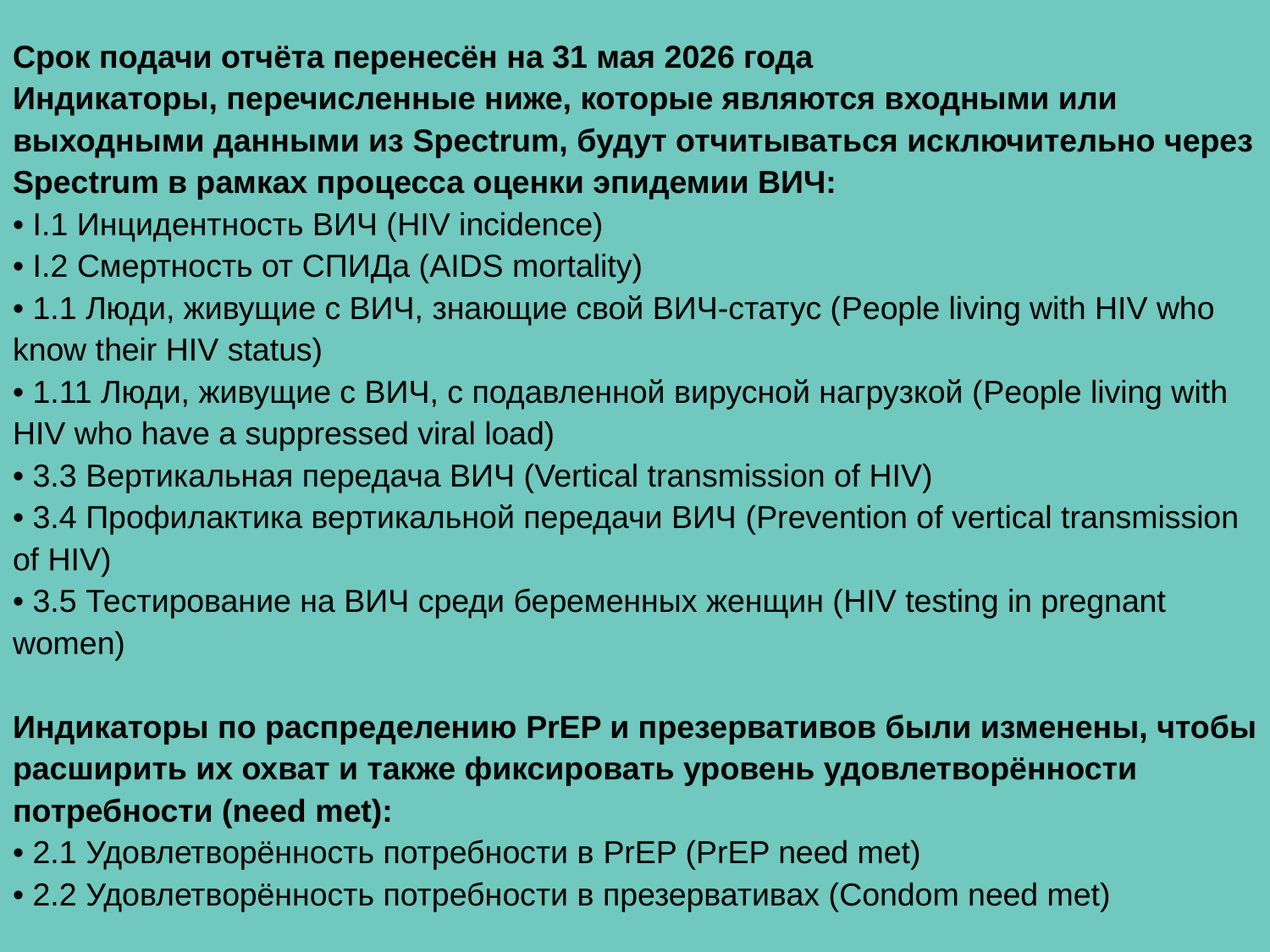

Срок подачи отчёта перенесён на 31 мая 2026 года
Индикаторы, перечисленные ниже, которые являются входными или выходными данными из Spectrum, будут отчитываться исключительно через Spectrum в рамках процесса оценки эпидемии ВИЧ:
• I.1 Инцидентность ВИЧ (HIV incidence)
• I.2 Смертность от СПИДа (AIDS mortality)
• 1.1 Люди, живущие с ВИЧ, знающие свой ВИЧ-статус (People living with HIV who know their HIV status)
• 1.11 Люди, живущие с ВИЧ, с подавленной вирусной нагрузкой (People living with HIV who have a suppressed viral load)
• 3.3 Вертикальная передача ВИЧ (Vertical transmission of HIV)
• 3.4 Профилактика вертикальной передачи ВИЧ (Prevention of vertical transmission of HIV)
• 3.5 Тестирование на ВИЧ среди беременных женщин (HIV testing in pregnant women)

Индикаторы по распределению PrEP и презервативов были изменены, чтобы расширить их охват и также фиксировать уровень удовлетворённости потребности (need met):
• 2.1 Удовлетворённость потребности в PrEP (PrEP need met)
• 2.2 Удовлетворённость потребности в презервативах (Condom need met)

Дезагрегации были пересмотрены для одного индикатора:
• 1.3 Объём тестирования на ВИЧ и доля положительных результатов (HIV testing volume and positivity)